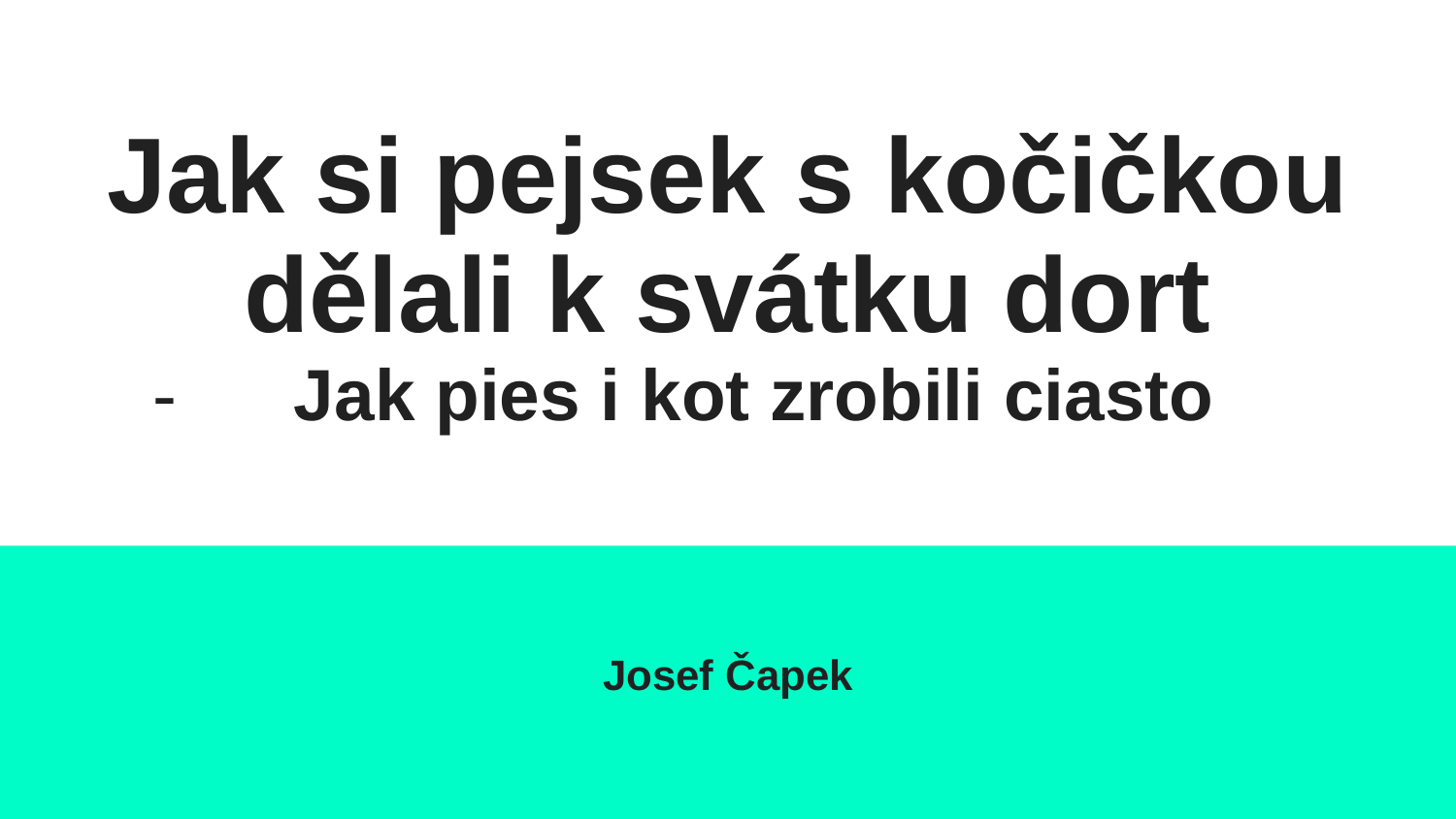

# Jak si pejsek s kočičkou dělali k svátku dort
Jak pies i kot zrobili ciasto
Josef Čapek